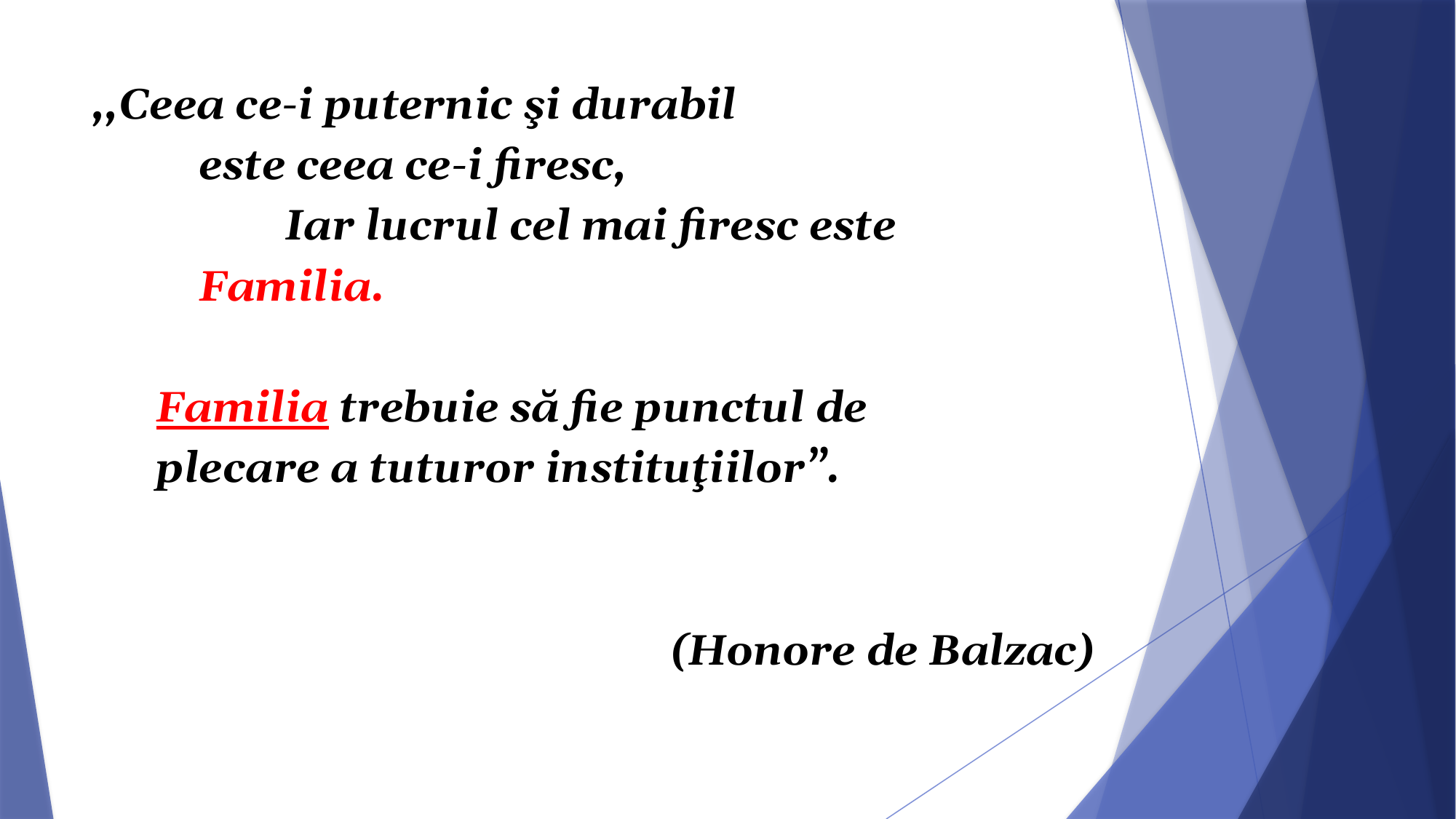

,,Ceea ce-i puternic şi durabil
          este ceea ce-i firesc,
                  Iar lucrul cel mai firesc este
          Familia.

      Familia trebuie să fie punctul de
      plecare a tuturor instituţiilor”.

                                                                                                       (Honore de Balzac)